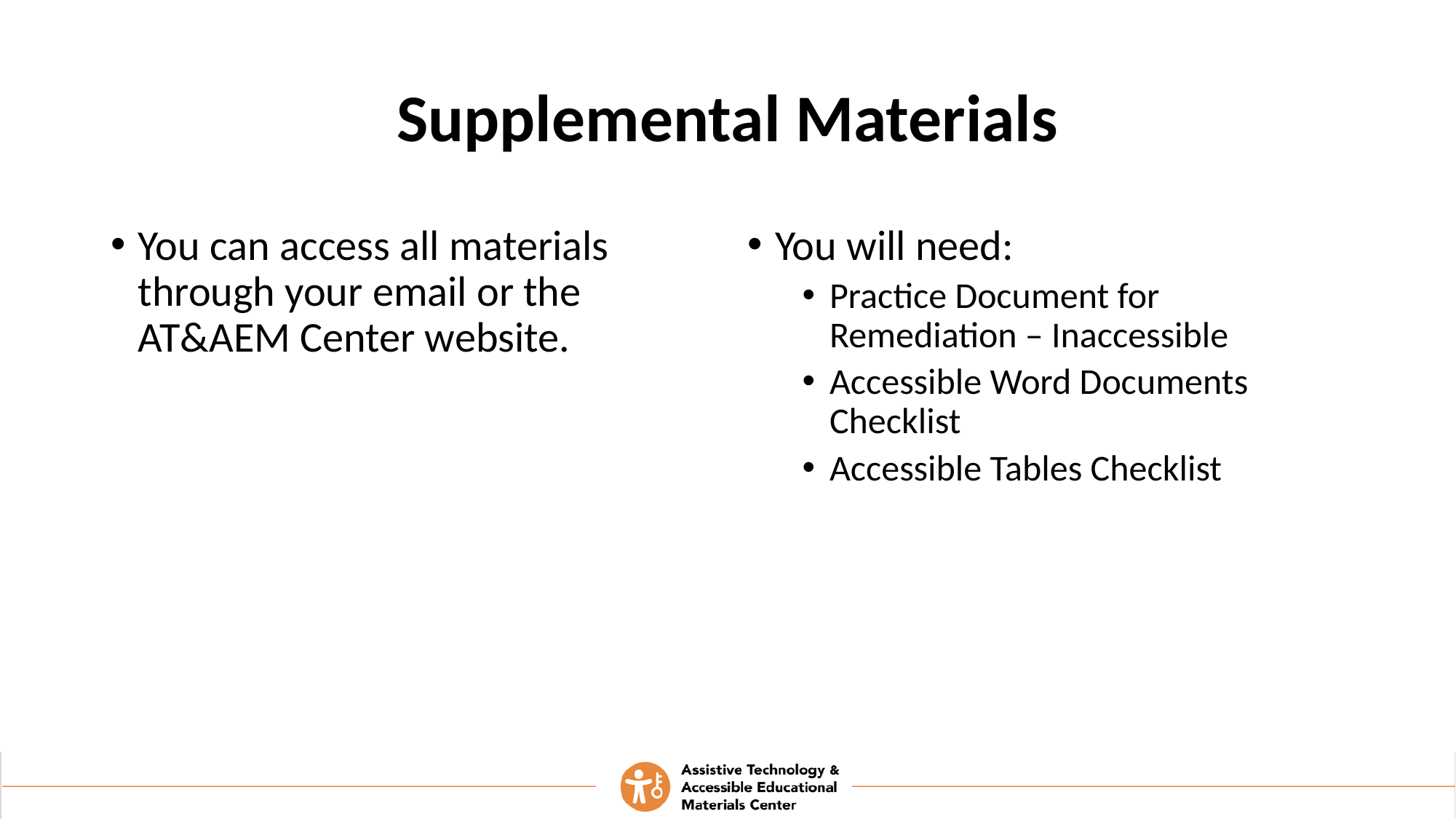

# Supplemental Materials
You can access all materials through your email or the AT&AEM Center website.
You will need:
Practice Document for Remediation – Inaccessible
Accessible Word Documents Checklist
Accessible Tables Checklist